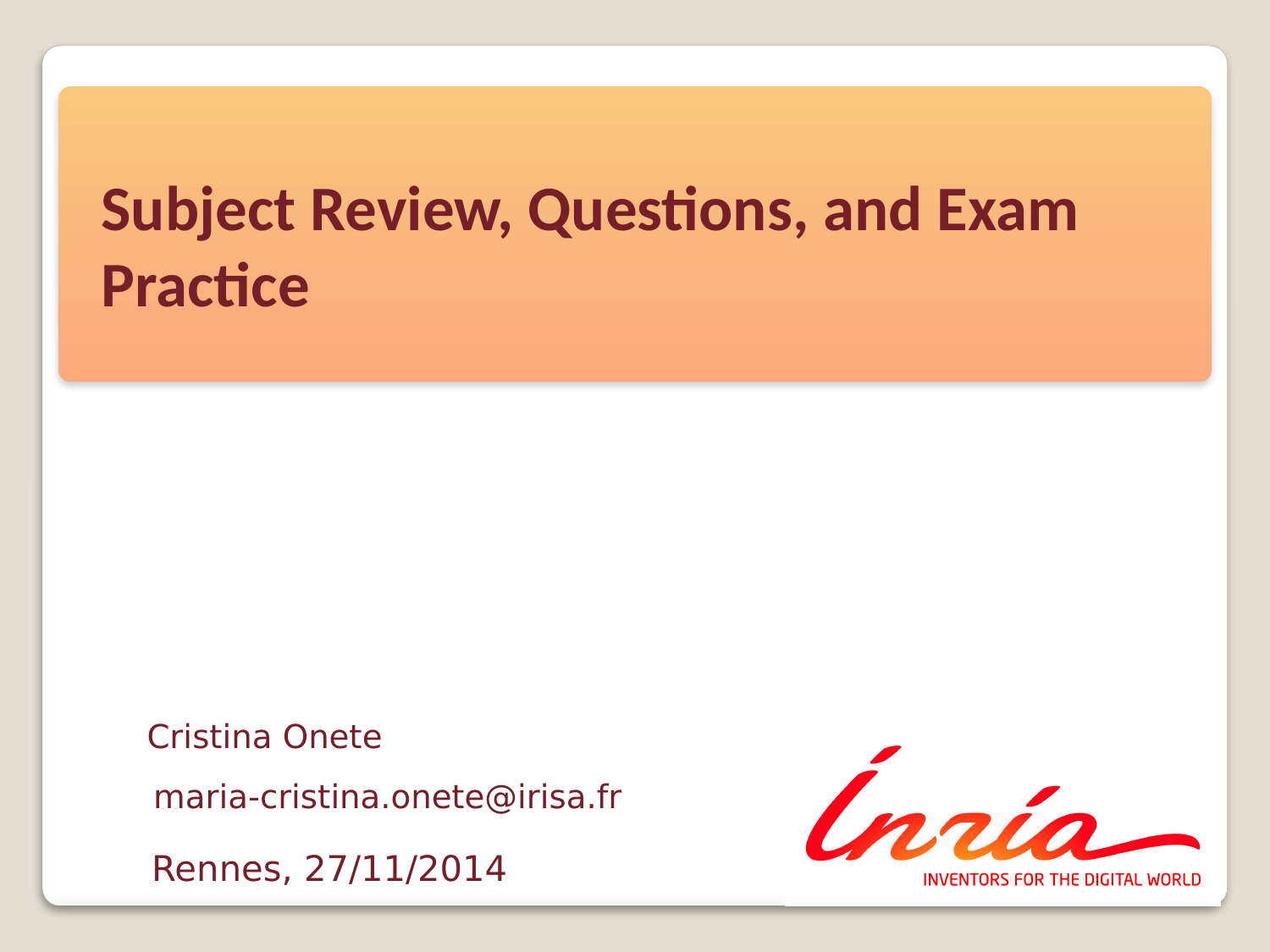

# Subject Review, Questions, and Exam Practice